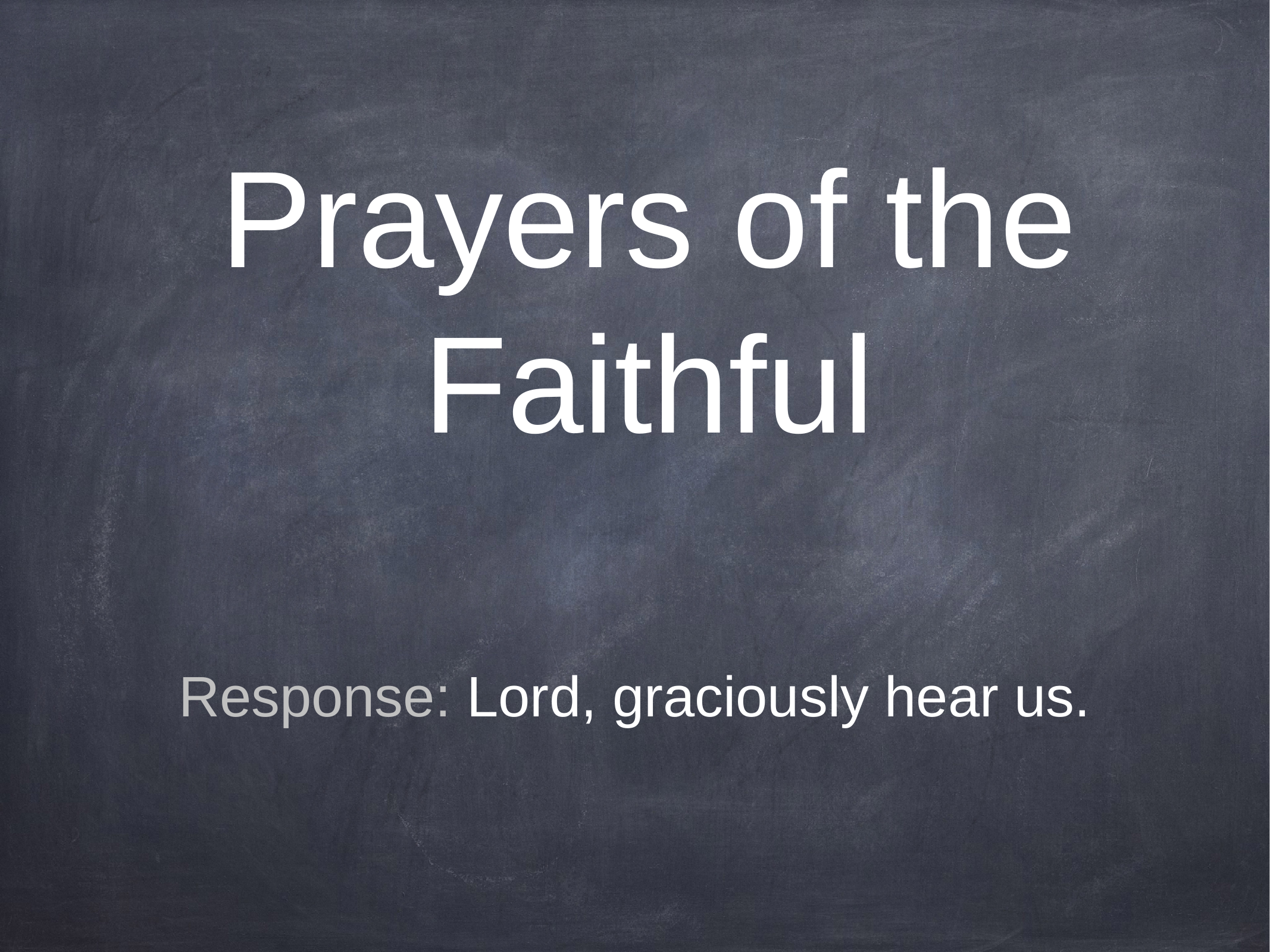

# Prayers of the Faithful
Response: Lord, graciously hear us.